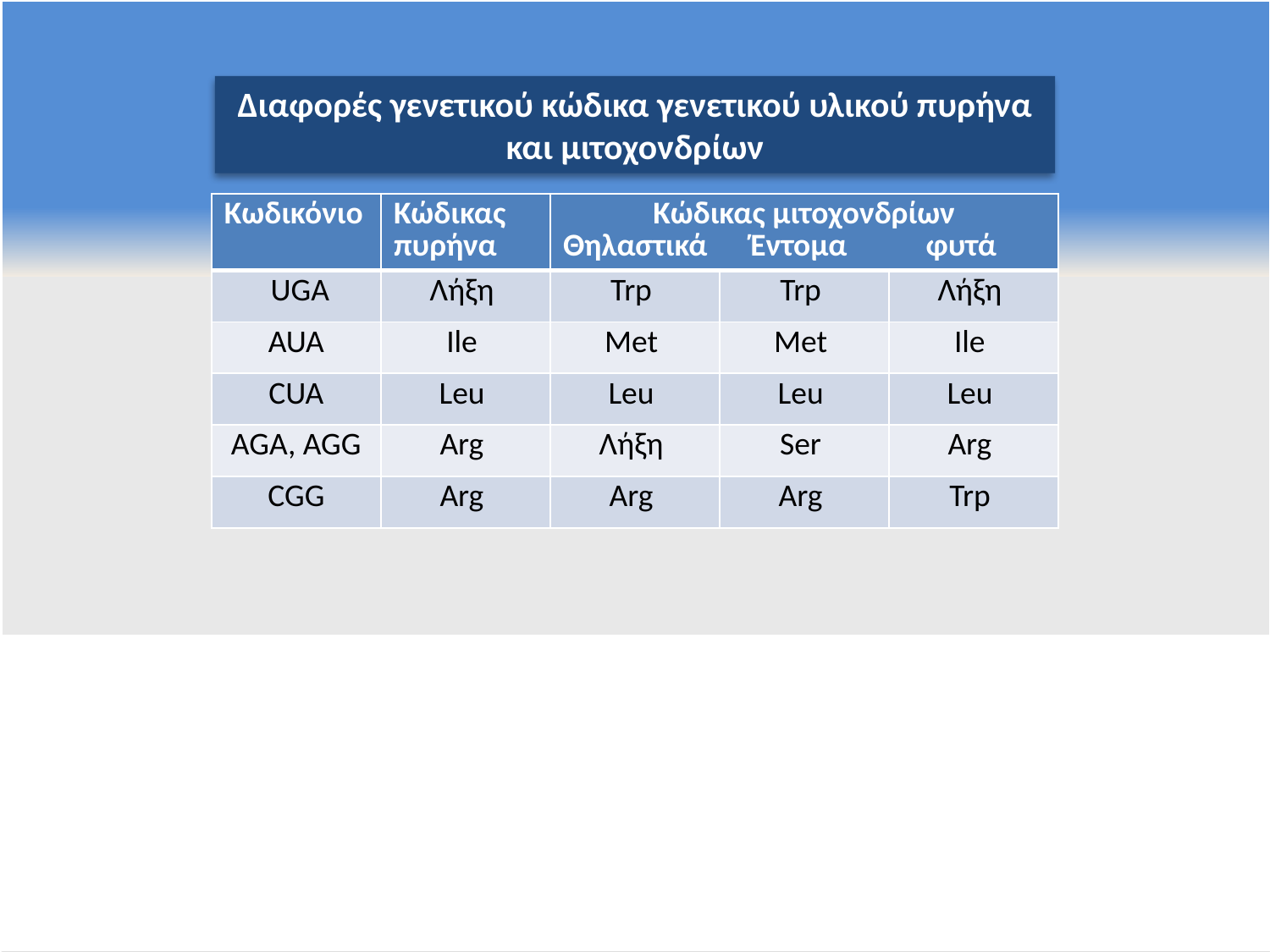

Διαφορές γενετικού κώδικα γενετικού υλικού πυρήνα και μιτοχονδρίων
| Κωδικόνιο | Κώδικας πυρήνα | Κώδικας μιτοχονδρίων Θηλαστικά Έντομα φυτά |  |  |
| --- | --- | --- | --- | --- |
| UGA | Λήξη | Trp | Trp | Λήξη |
| AUA | Ile | Met | Met | Ile |
| CUA | Leu | Leu | Leu | Leu |
| AGA, AGG | Arg | Λήξη | Ser | Arg |
| CGG | Arg | Arg | Arg | Trp |